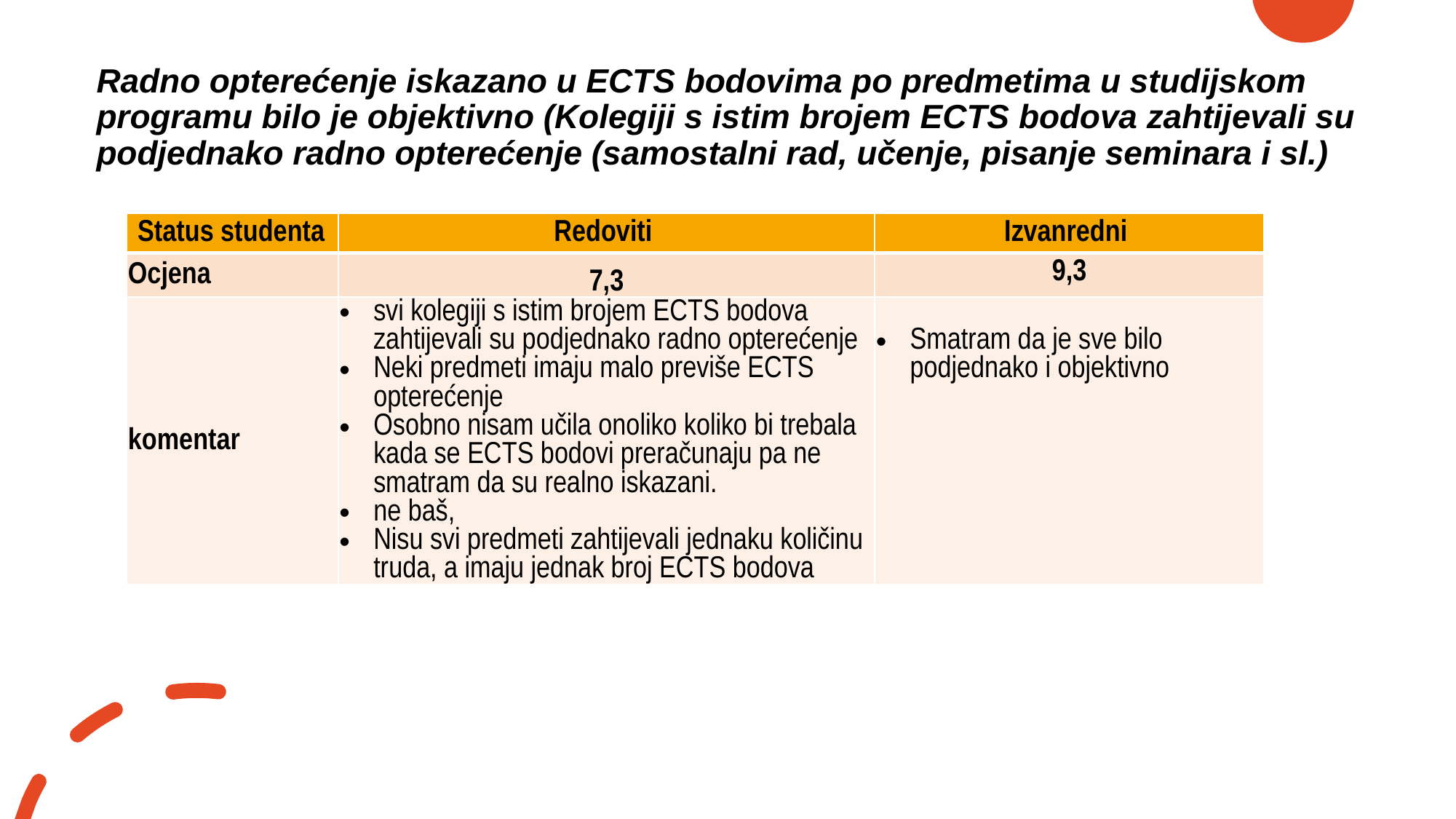

# Radno opterećenje iskazano u ECTS bodovima po predmetima u studijskom programu bilo je objektivno (Kolegiji s istim brojem ECTS bodova zahtijevali su podjednako radno opterećenje (samostalni rad, učenje, pisanje seminara i sl.)
| Status studenta | Redoviti | Izvanredni |
| --- | --- | --- |
| Ocjena | 7,3 | 9,3 |
| komentar | svi kolegiji s istim brojem ECTS bodova zahtijevali su podjednako radno opterećenje Neki predmeti imaju malo previše ECTS opterećenje Osobno nisam učila onoliko koliko bi trebala kada se ECTS bodovi preračunaju pa ne smatram da su realno iskazani. ne baš, Nisu svi predmeti zahtijevali jednaku količinu truda, a imaju jednak broj ECTS bodova | Smatram da je sve bilo podjednako i objektivno |